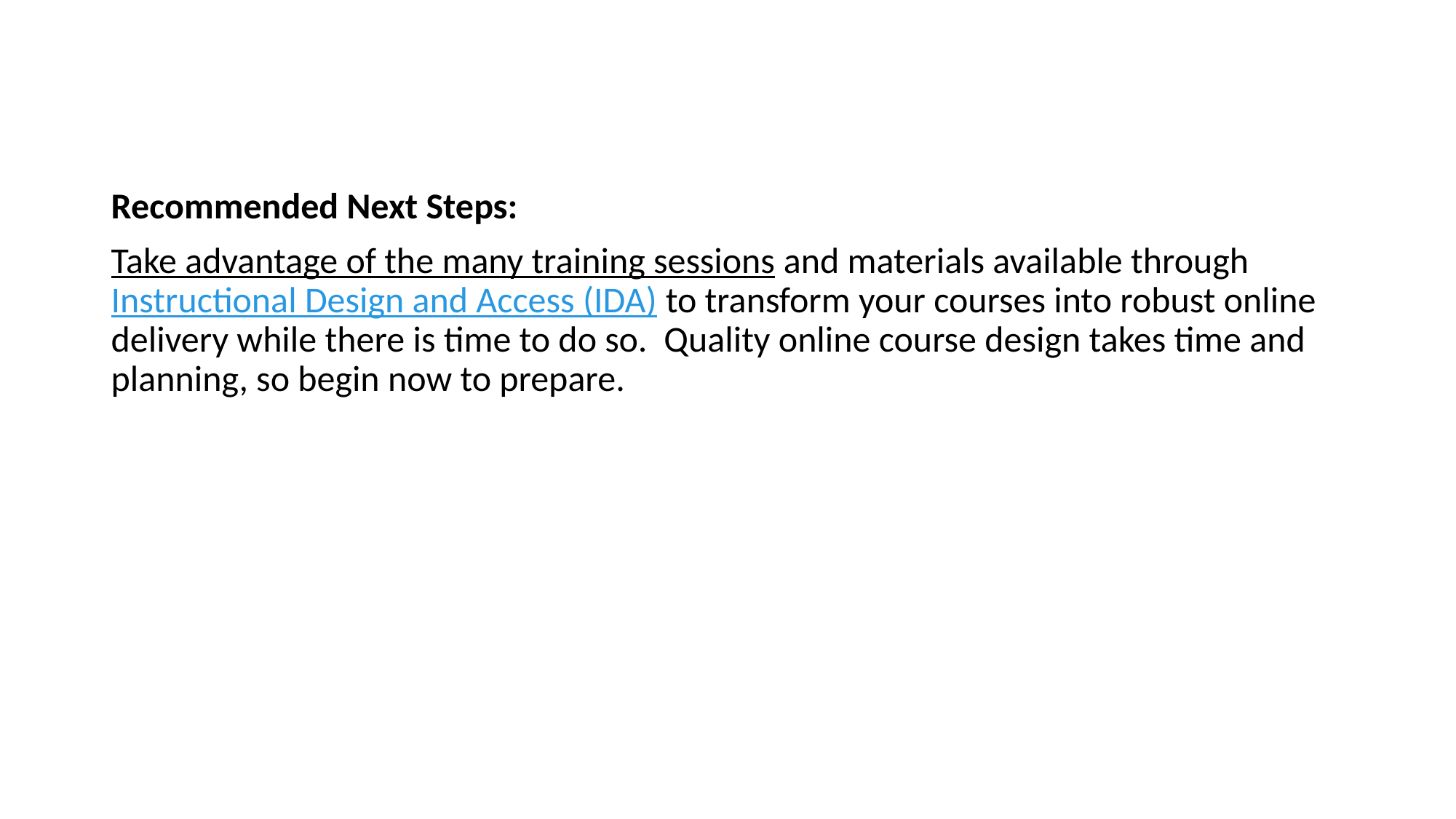

Recommended Next Steps:
Take advantage of the many training sessions and materials available through Instructional Design and Access (IDA) to transform your courses into robust online delivery while there is time to do so.  Quality online course design takes time and planning, so begin now to prepare.